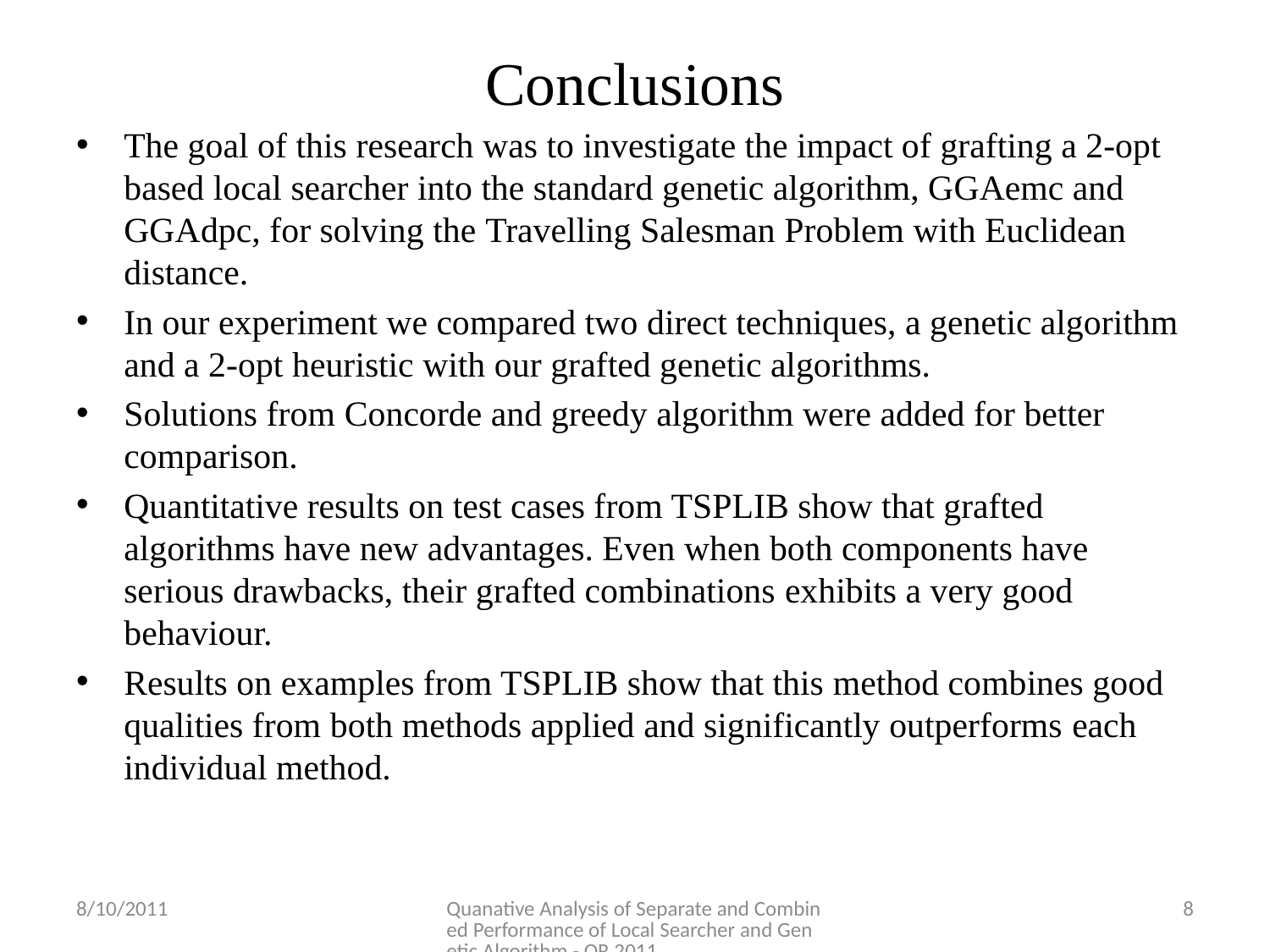

# Conclusions
The goal of this research was to investigate the impact of grafting a 2-opt based local searcher into the standard genetic algorithm, GGAemc and GGAdpc, for solving the Travelling Salesman Problem with Euclidean distance.
In our experiment we compared two direct techniques, a genetic algorithm and a 2-opt heuristic with our grafted genetic algorithms.
Solutions from Concorde and greedy algorithm were added for better comparison.
Quantitative results on test cases from TSPLIB show that grafted algorithms have new advantages. Even when both components have serious drawbacks, their grafted combinations exhibits a very good behaviour.
Results on examples from TSPLIB show that this method combines good qualities from both methods applied and significantly outperforms each individual method.
8/10/2011
Quanative Analysis of Separate and Combined Performance of Local Searcher and Genetic Algorithm - OR 2011
8